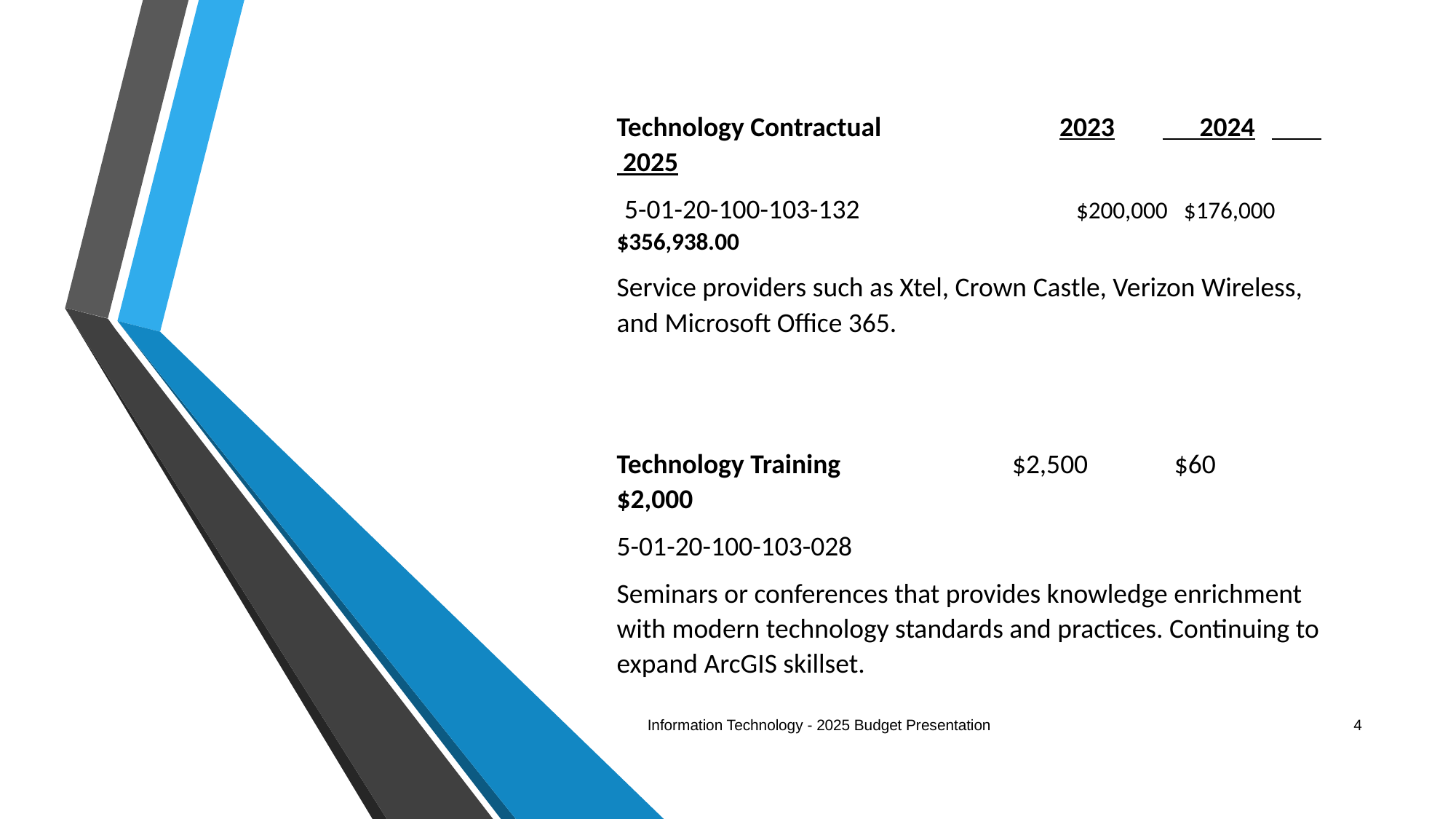

Technology Contractual 		 2023	      2024	          2025
 5-01-20-100-103-132		   $200,000   $176,000     $356,938.00
Service providers such as Xtel, Crown Castle, Verizon Wireless, and Microsoft Office 365.

Technology Training	           $2,500              $60        $2,000
5-01-20-100-103-028
Seminars or conferences that provides knowledge enrichment with modern technology standards and practices. Continuing to expand ArcGIS skillset.

Information Technology - 2025 Budget Presentation
4